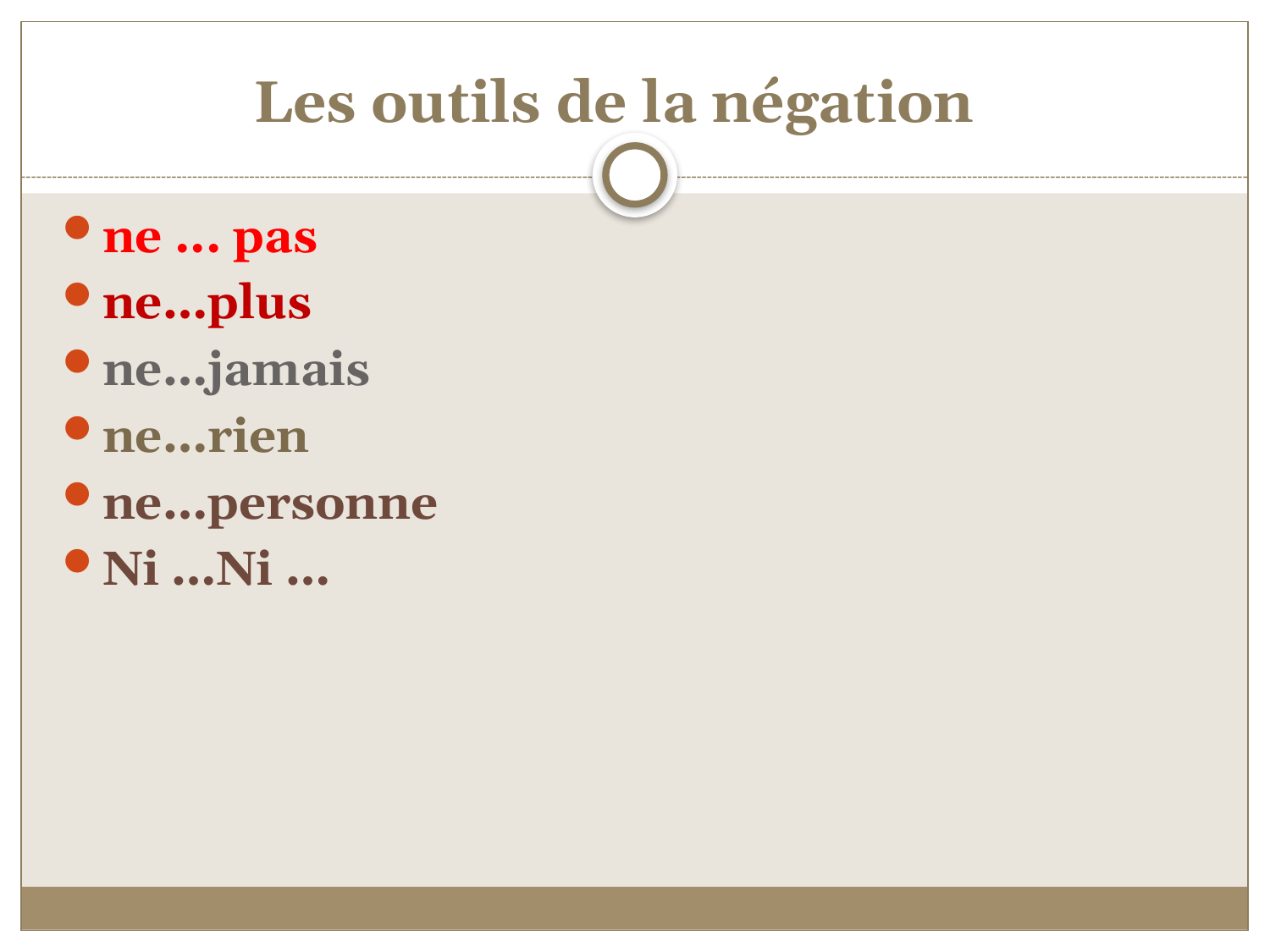

# Les outils de la négation
ne ... pas
ne…plus
ne…jamais
ne…rien
ne…personne
Ni …Ni …